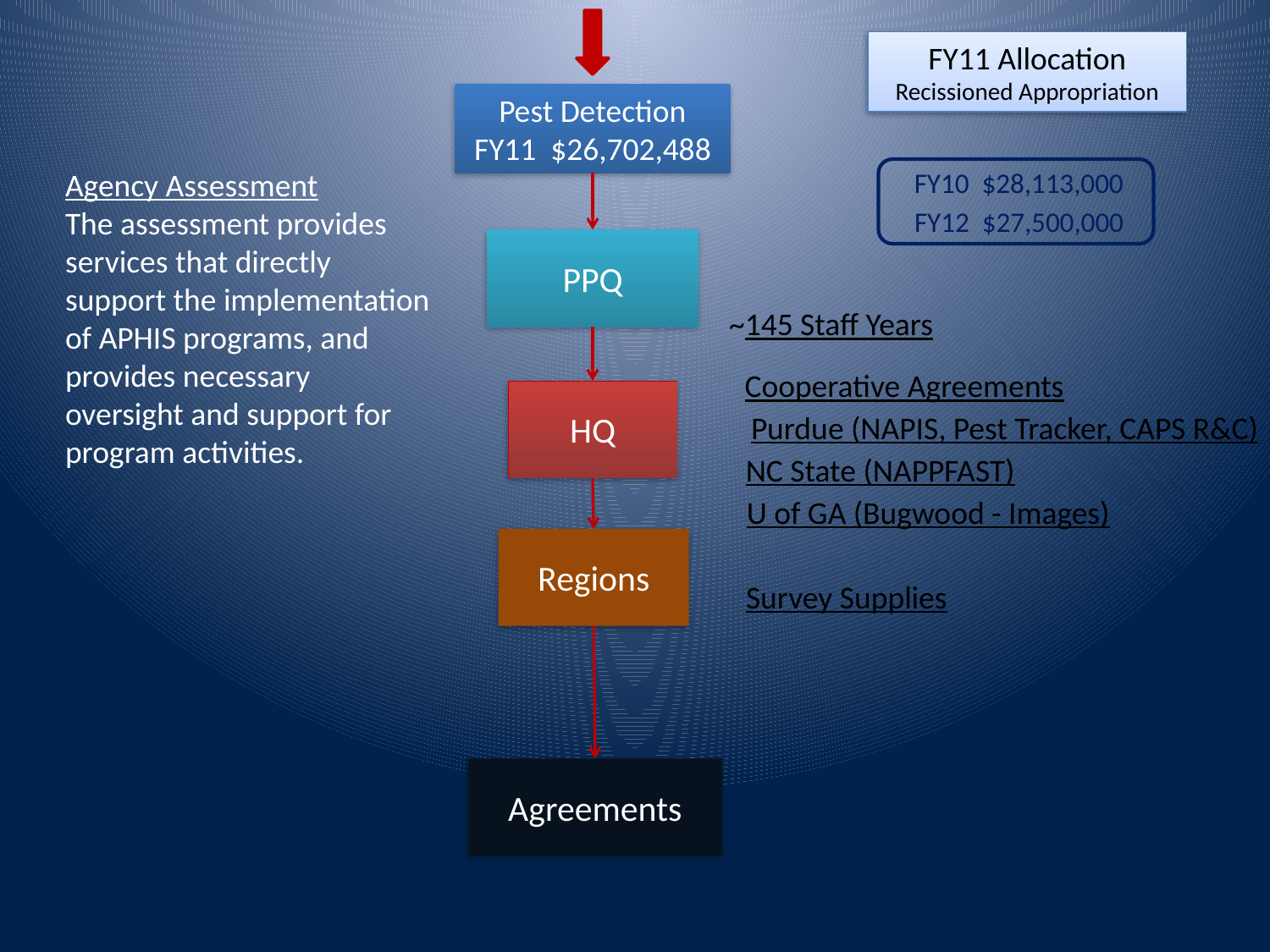

FY11 Allocation
Recissioned Appropriation
Pest Detection
FY11  $26,702,488
Agency Assessment
The assessment provides services that directly support the implementation of APHIS programs, and provides necessary oversight and support for program activities.
FY10  $28,113,000

FY12  $27,500,000

PPQ

~145 Staff Years
Cooperative Agreements

HQ

Purdue (NAPIS, Pest Tracker, CAPS R&C)
NC State (NAPPFAST)
U of GA (Bugwood - Images)

Regions

Survey Supplies

Agreements